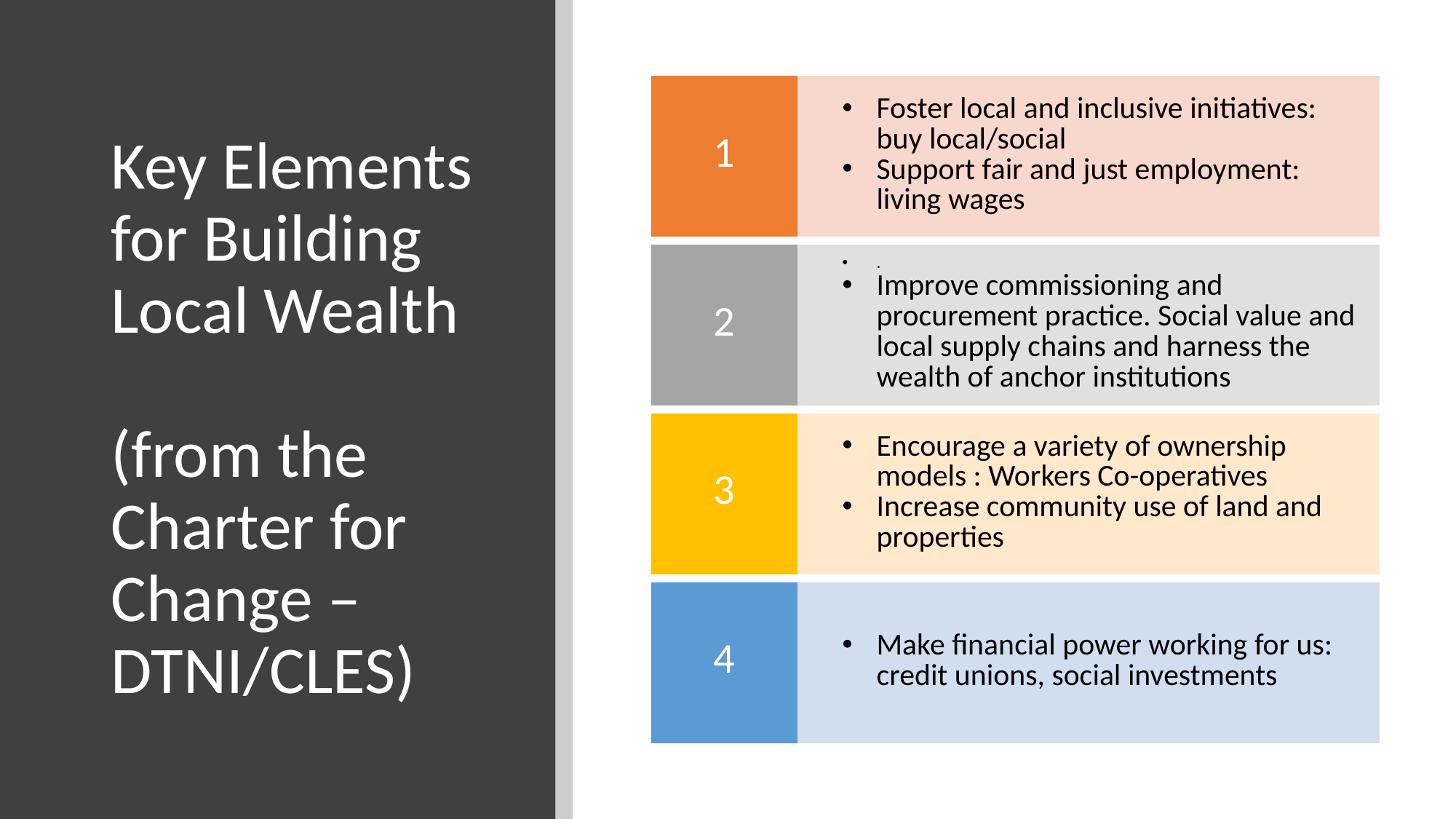

1
Foster local and inclusive initiatives: buy local/social
2
.
3
4
Make financial power working for us: credit unions, social investments
Support fair and just employment: living wages
Improve commissioning and procurement practice. Social value and local supply chains and harness the wealth of anchor institutions
Encourage a variety of ownership models : Workers Co-operatives
Increase community use of land and properties
# Key Elements for Building Local Wealth (from the Charter for Change – DTNI/CLES)